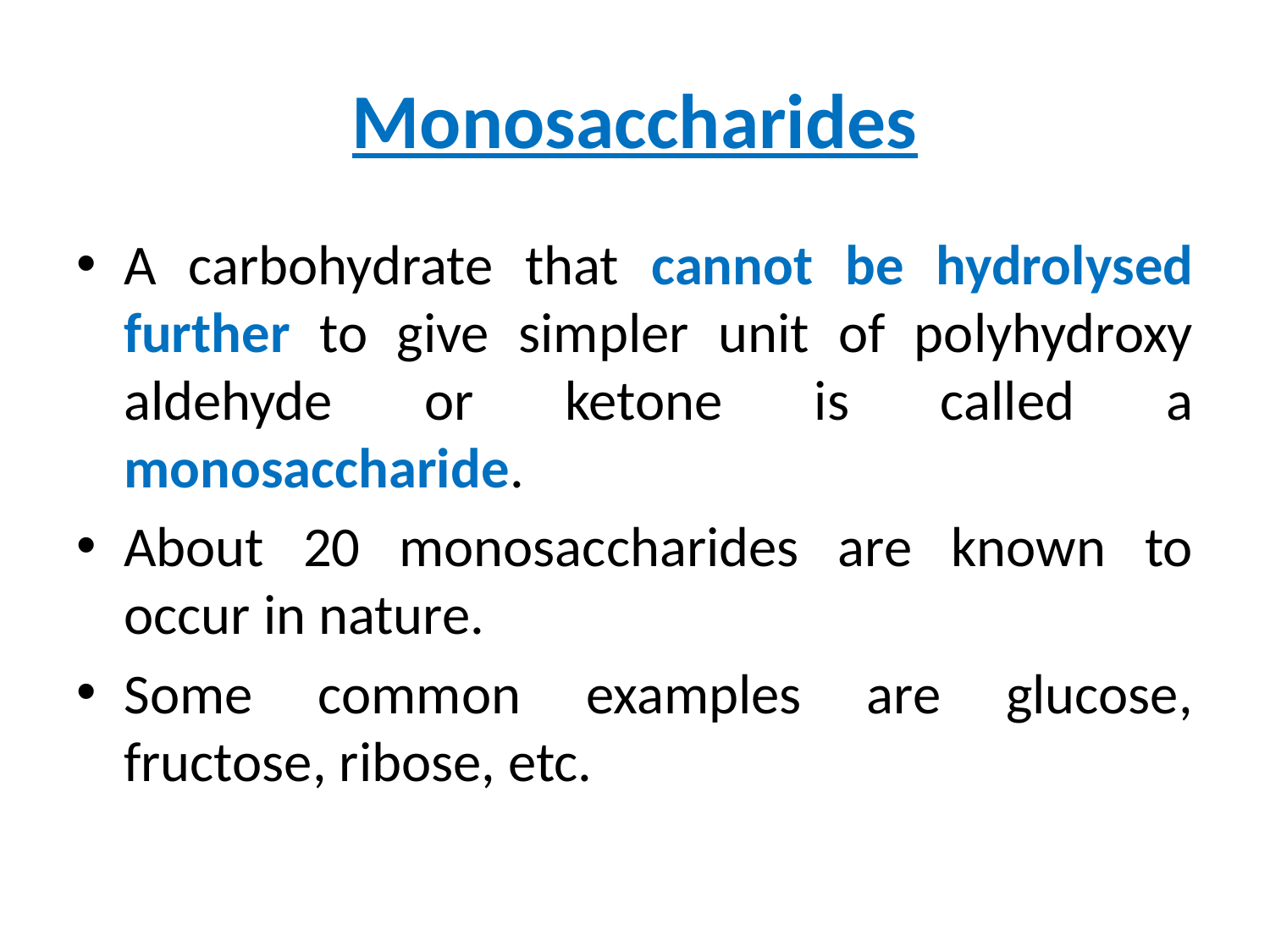

# Monosaccharides
A carbohydrate that cannot be hydrolysed further to give simpler unit of polyhydroxy aldehyde or ketone is called a monosaccharide.
About 20 monosaccharides are known to occur in nature.
Some common examples are glucose, fructose, ribose, etc.